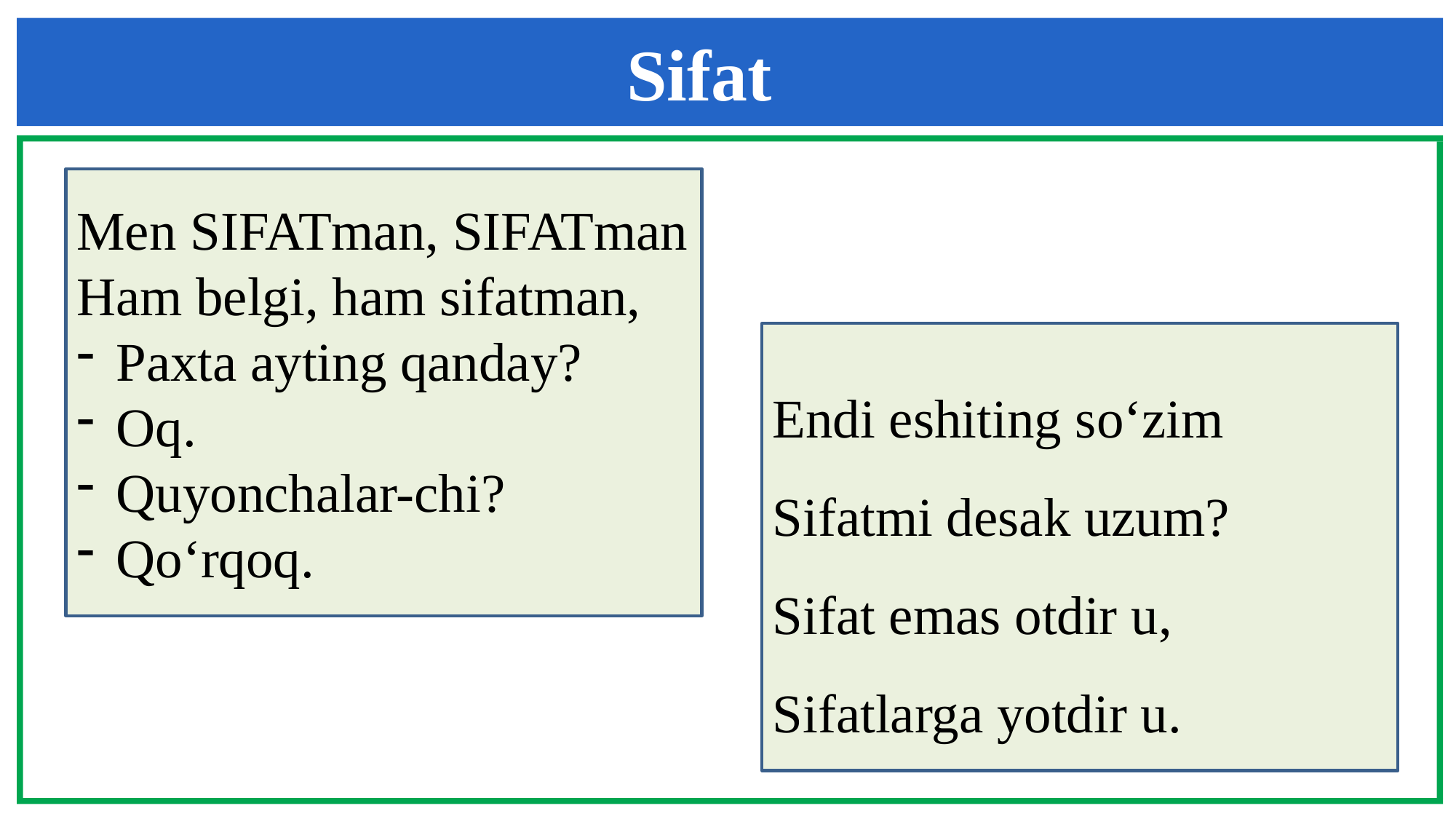

Sifat
Men SIFATman, SIFATman
Ham belgi, ham sifatman,
 Paxta ayting qanday?
 Oq.
 Quyonchalar-chi?
 Qo‘rqoq.
Endi eshiting so‘zim
Sifatmi desak uzum?
Sifat emas otdir u,
Sifatlarga yotdir u.